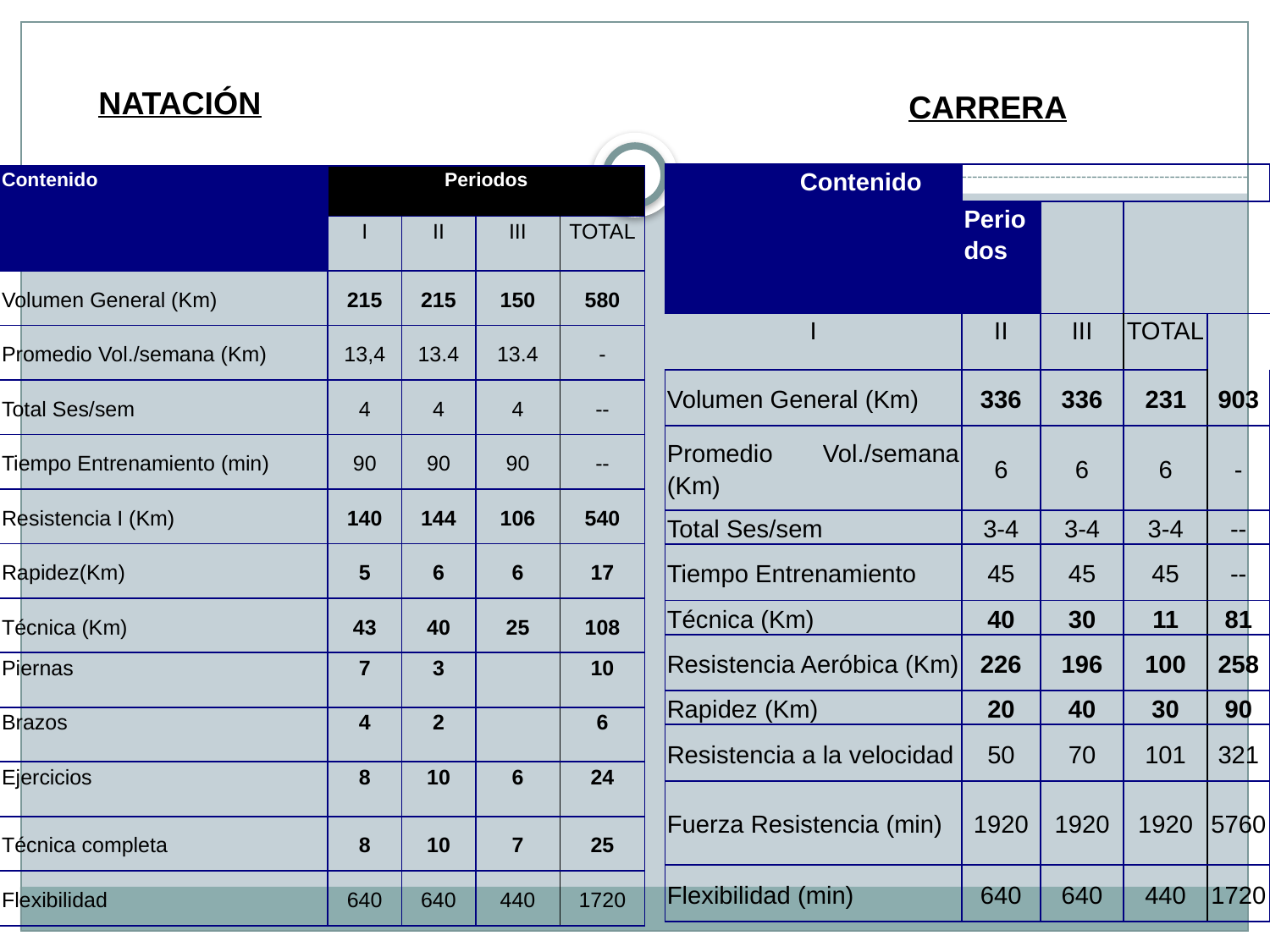

NATACIÓN
CARRERA
| Contenido |  |  |  |  |
| --- | --- | --- | --- | --- |
|  | Periodos |  |  |  |
| I | II | III | TOTAL |  |
| Volumen General (Km) | 336 | 336 | 231 | 903 |
| Promedio Vol./semana (Km) | 6 | 6 | 6 | - |
| Total Ses/sem | 3-4 | 3-4 | 3-4 | -- |
| Tiempo Entrenamiento | 45 | 45 | 45 | -- |
| Técnica (Km) | 40 | 30 | 11 | 81 |
| Resistencia Aeróbica (Km) | 226 | 196 | 100 | 258 |
| Rapidez (Km) | 20 | 40 | 30 | 90 |
| Resistencia a la velocidad | 50 | 70 | 101 | 321 |
| Fuerza Resistencia (min) | 1920 | 1920 | 1920 | 5760 |
| Flexibilidad (min) | 640 | 640 | 440 | 1720 |
| Contenido | Periodos |  |  |  |
| --- | --- | --- | --- | --- |
|  | I | II | III | TOTAL |
| Volumen General (Km) | 215 | 215 | 150 | 580 |
| Promedio Vol./semana (Km) | 13,4 | 13.4 | 13.4 | - |
| Total Ses/sem | 4 | 4 | 4 | -- |
| Tiempo Entrenamiento (min) | 90 | 90 | 90 | -- |
| Resistencia I (Km) | 140 | 144 | 106 | 540 |
| Rapidez(Km) | 5 | 6 | 6 | 17 |
| Técnica (Km) | 43 | 40 | 25 | 108 |
| Piernas | 7 | 3 |  | 10 |
| Brazos | 4 | 2 |  | 6 |
| Ejercicios | 8 | 10 | 6 | 24 |
| Técnica completa | 8 | 10 | 7 | 25 |
| Flexibilidad | 640 | 640 | 440 | 1720 |